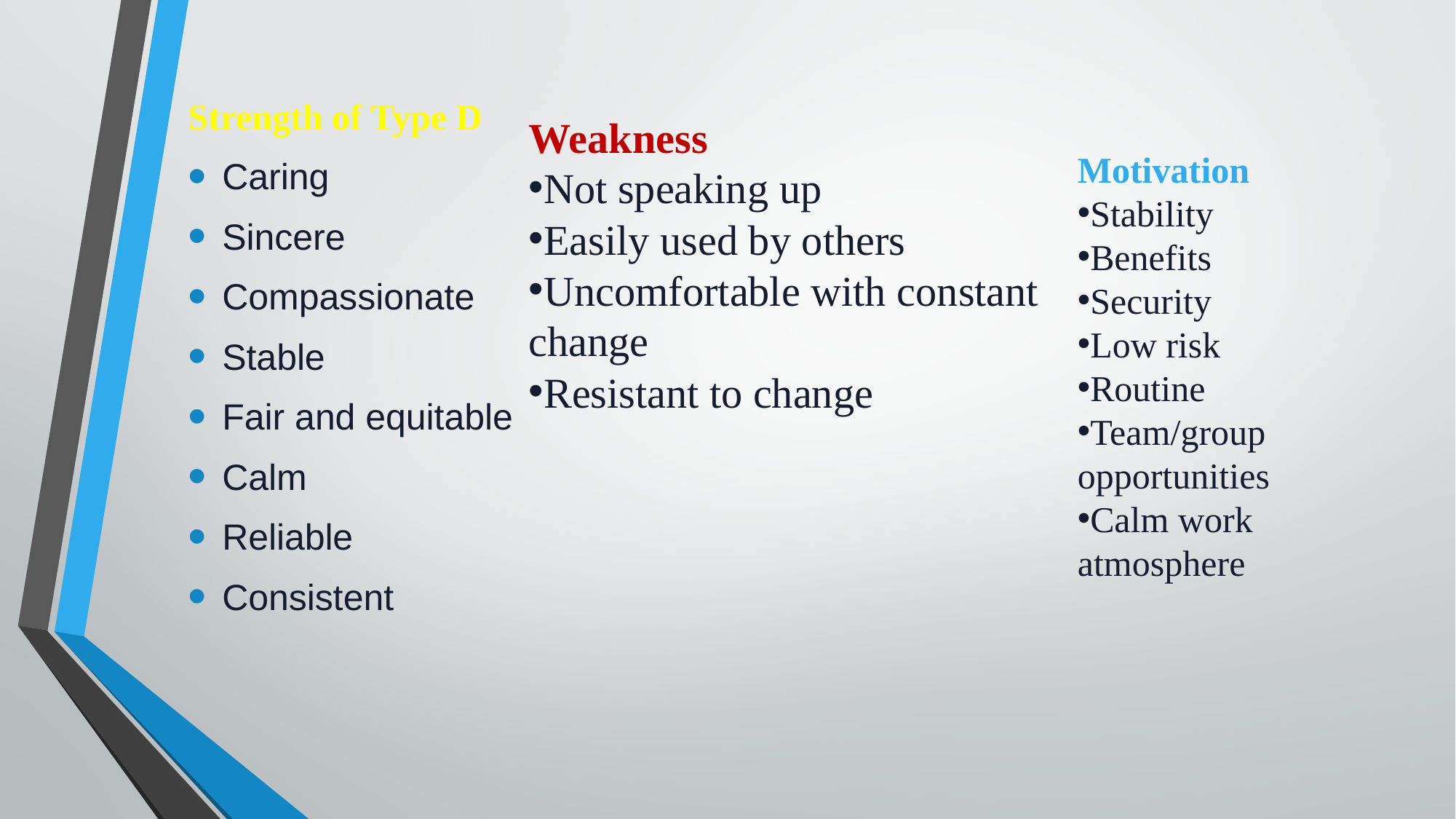

Strength of Type D
Caring
Sincere
Compassionate
Stable
Fair and equitable
Calm
Reliable
Consistent

Weakness
Not speaking up
Easily used by others
Uncomfortable with constant change
Resistant to change

Motivation
Stability
Benefits
Security
Low risk
Routine
Team/group opportunities
Calm work atmosphere